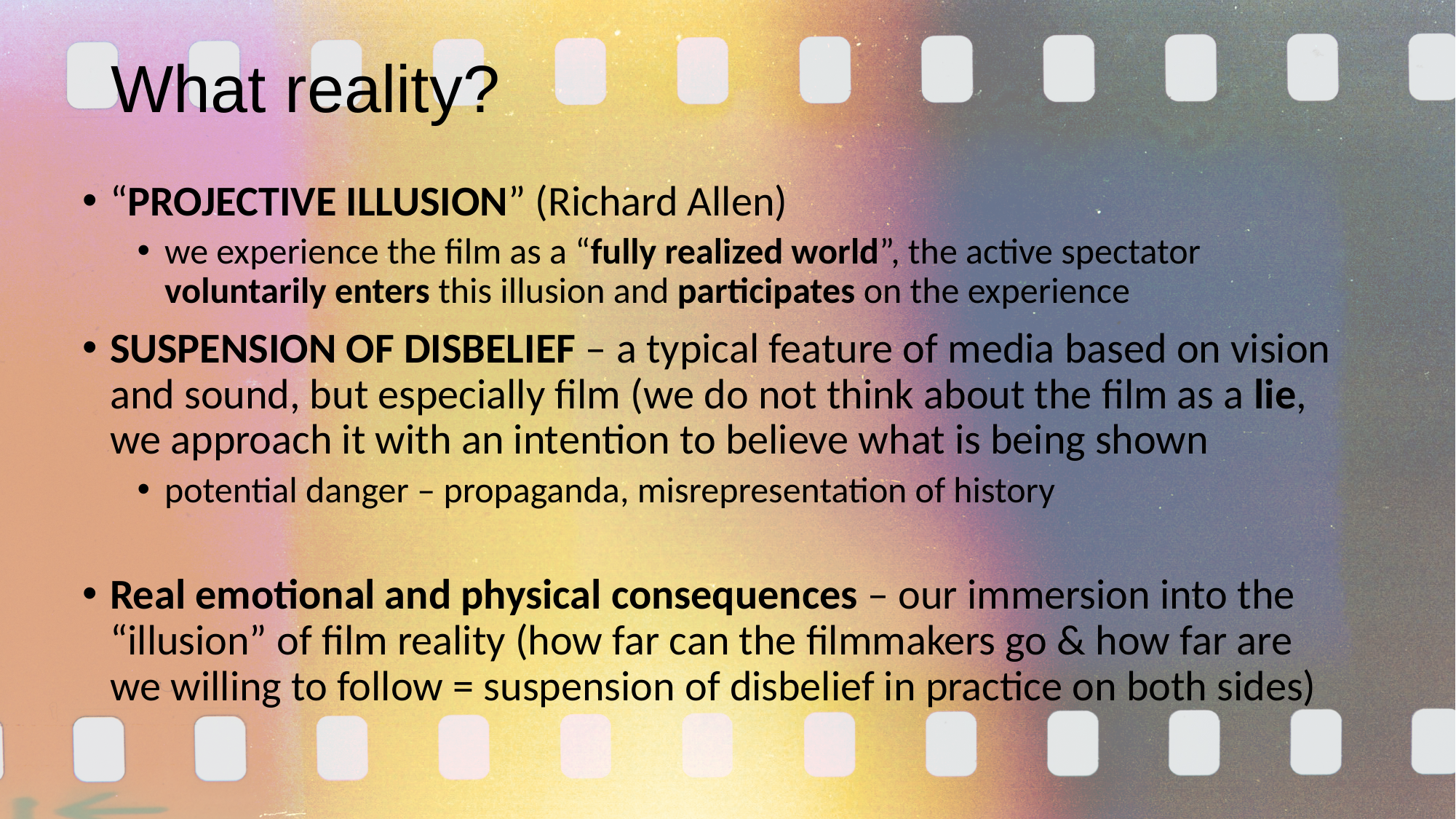

# What reality?

“PROJECTIVE ILLUSION” (Richard Allen)
we experience the film as a “fully realized world”, the active spectator voluntarily enters this illusion and participates on the experience
SUSPENSION OF DISBELIEF – a typical feature of media based on vision and sound, but especially film (we do not think about the film as a lie, we approach it with an intention to believe what is being shown
potential danger – propaganda, misrepresentation of history

Real emotional and physical consequences – our immersion into the “illusion” of film reality (how far can the filmmakers go & how far are we willing to follow = suspension of disbelief in practice on both sides)